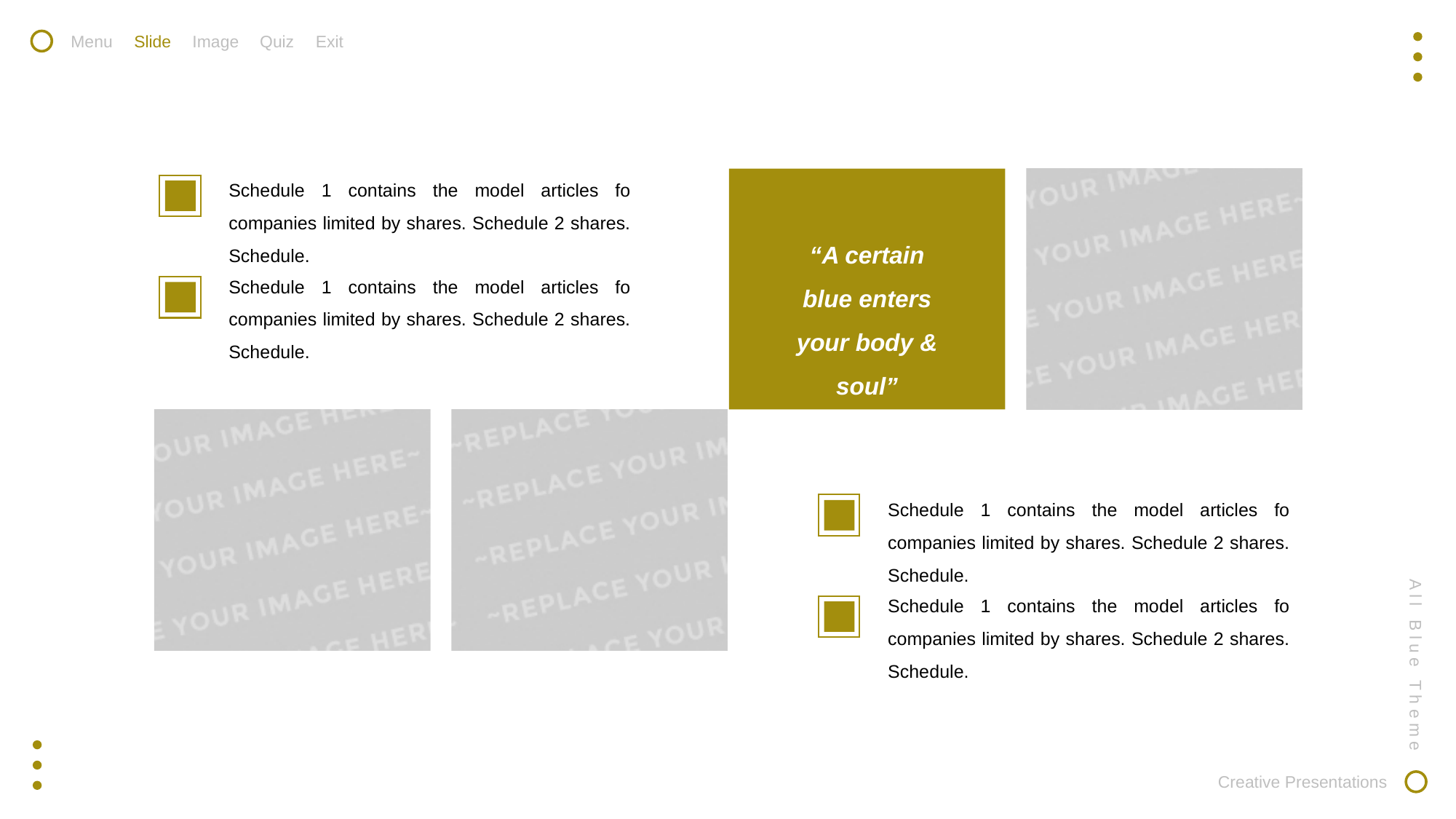

Menu
Slide
Image
Quiz
Exit

Schedule 1 contains the model articles fo companies limited by shares. Schedule 2 shares. Schedule.

“A certain blue enters your body & soul”
Schedule 1 contains the model articles fo companies limited by shares. Schedule 2 shares. Schedule.

Schedule 1 contains the model articles fo companies limited by shares. Schedule 2 shares. Schedule.

All Blue Theme
Creative Presentations

Schedule 1 contains the model articles fo companies limited by shares. Schedule 2 shares. Schedule.